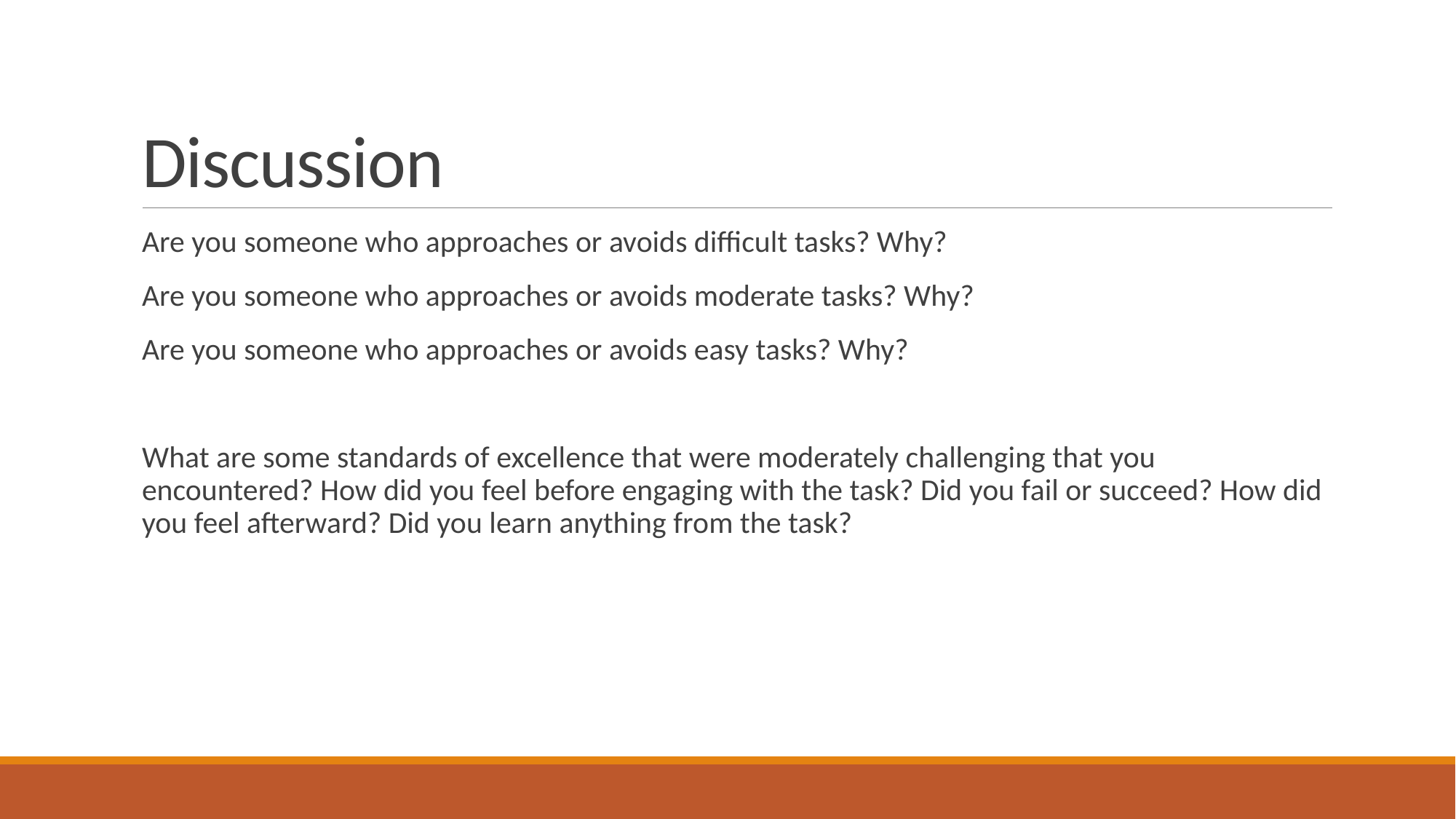

# Discussion
Are you someone who approaches or avoids difficult tasks? Why?
Are you someone who approaches or avoids moderate tasks? Why?
Are you someone who approaches or avoids easy tasks? Why?

What are some standards of excellence that were moderately challenging that you encountered? How did you feel before engaging with the task? Did you fail or succeed? How did you feel afterward? Did you learn anything from the task?